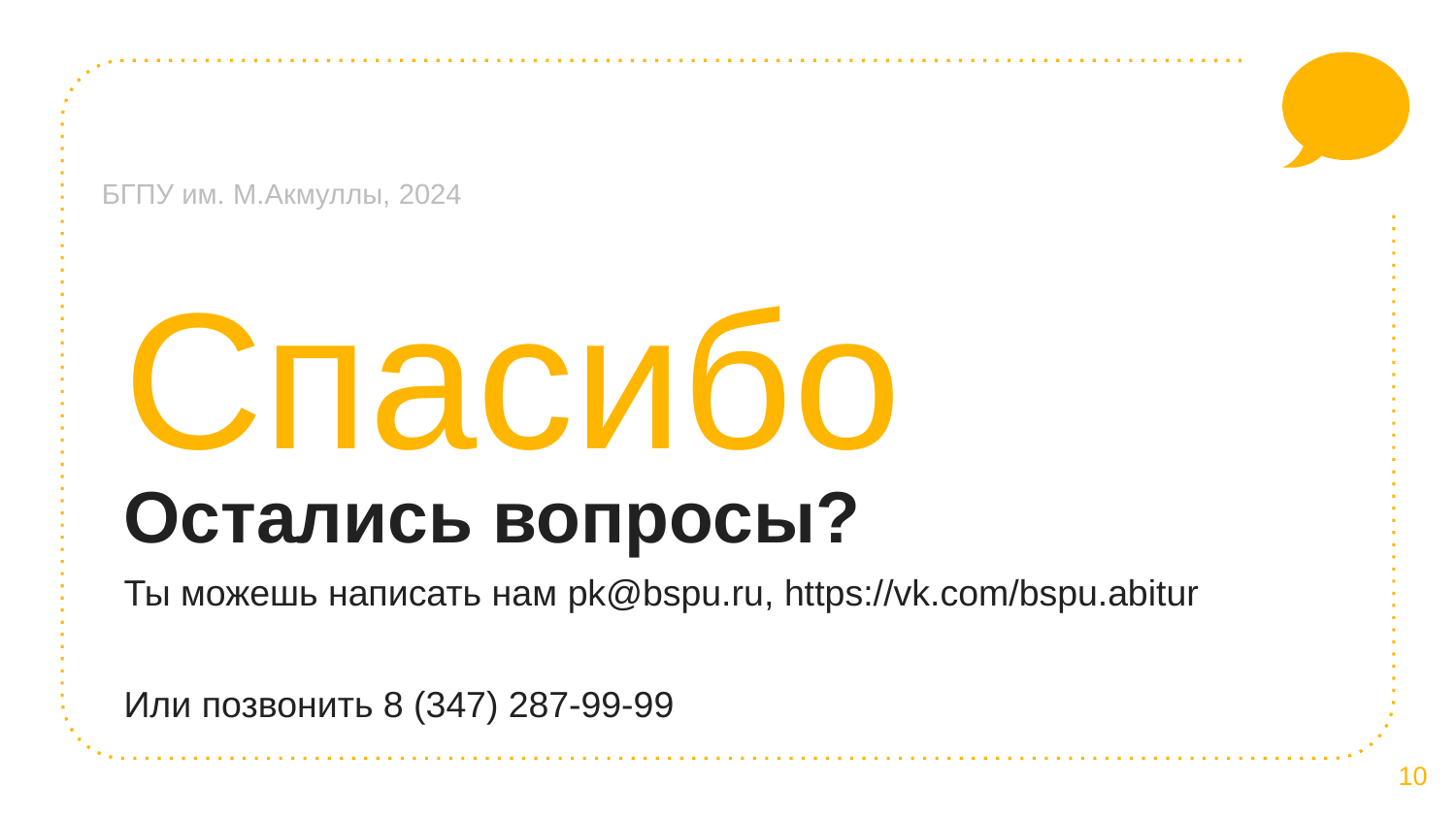

БГПУ им. М.Акмуллы, 2024
Спасибо
Остались вопросы?
Ты можешь написать нам pk@bspu.ru, https://vk.com/bspu.abitur

Или позвонить 8 (347) 287-99-99

10